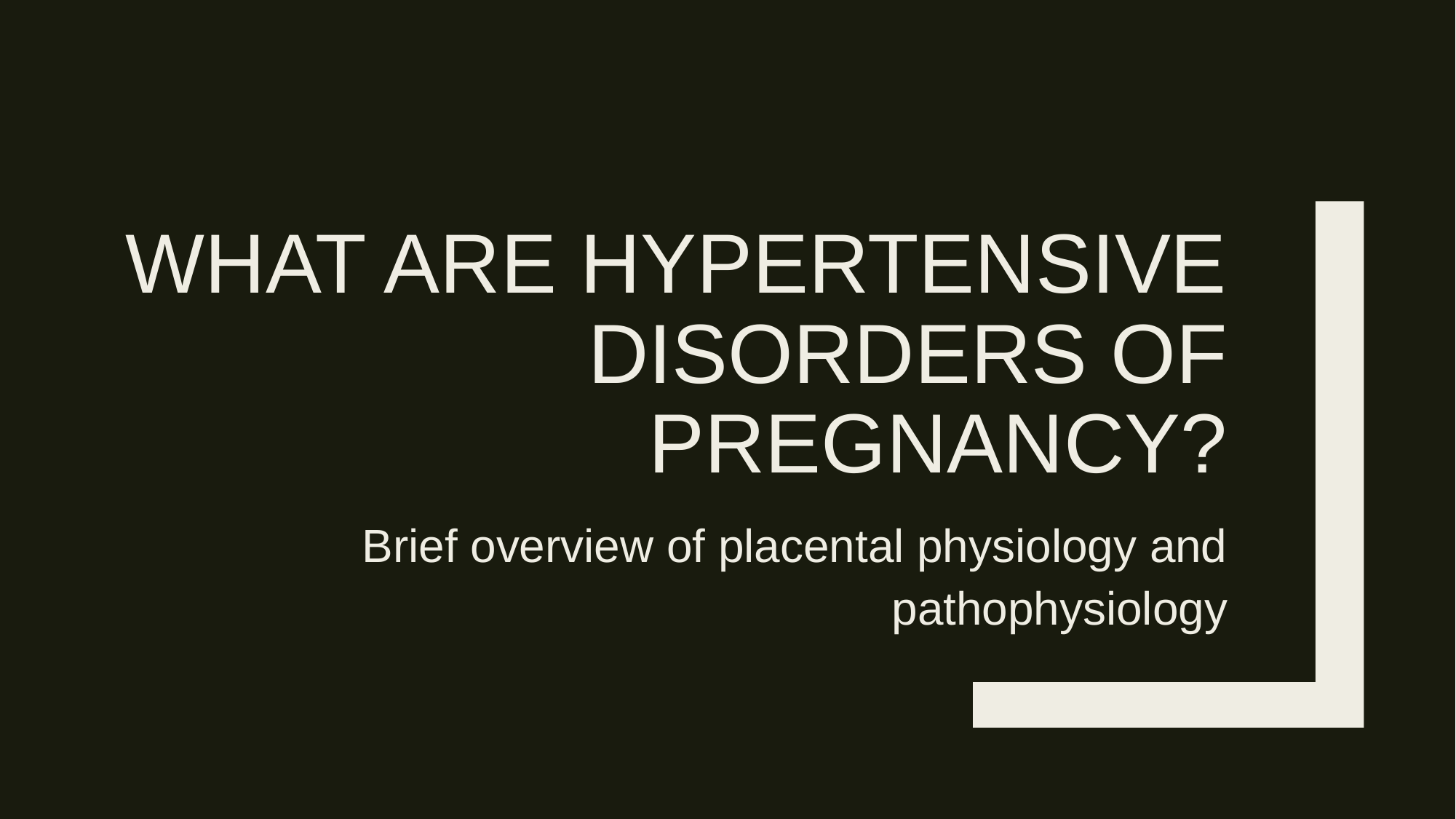

# What are hypertensive disorders of pregnancy?
Brief overview of placental physiology and pathophysiology